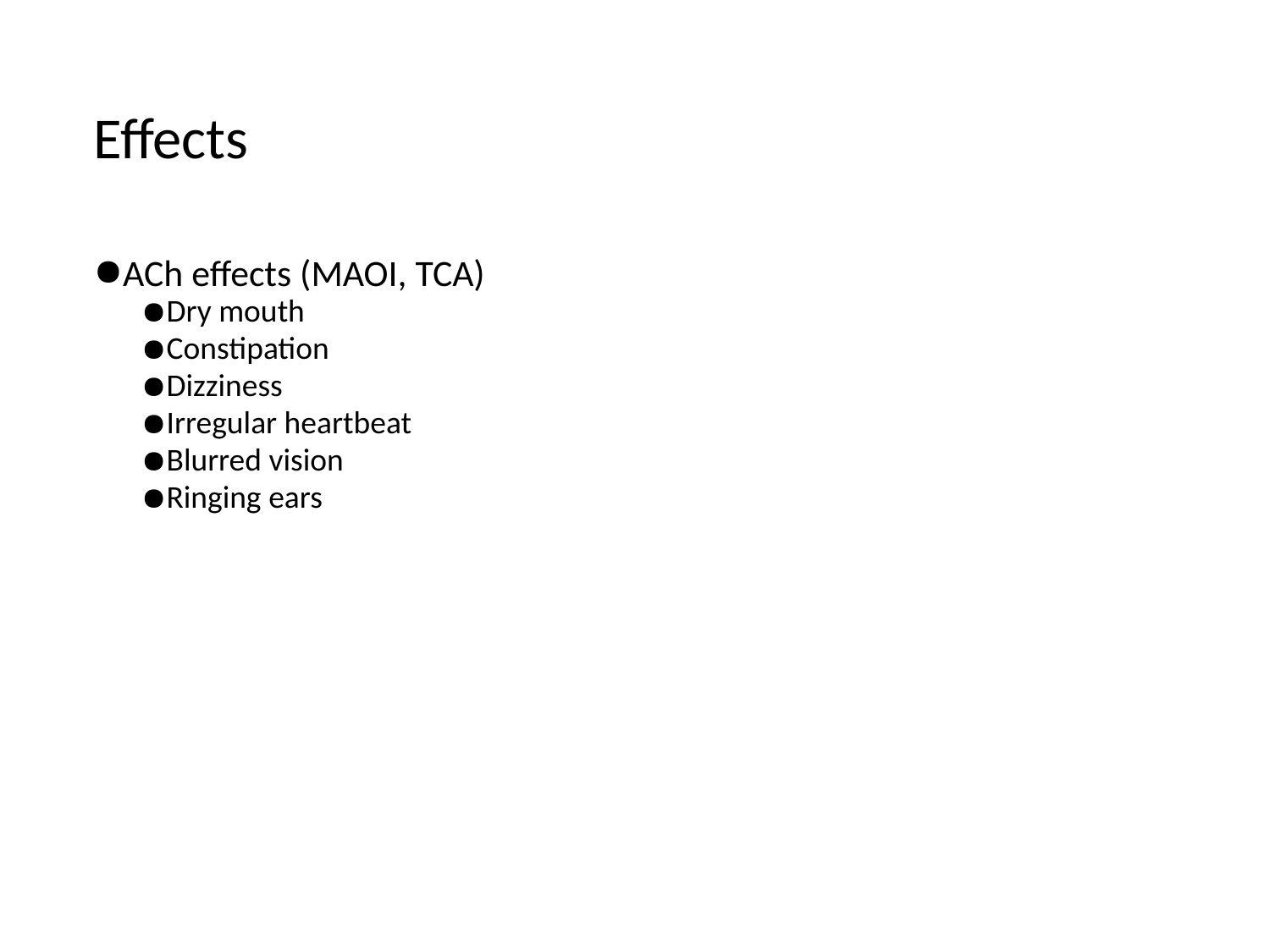

Effects
ACh effects (MAOI, TCA)
Dry mouth
Constipation
Dizziness
Irregular heartbeat
Blurred vision
Ringing ears